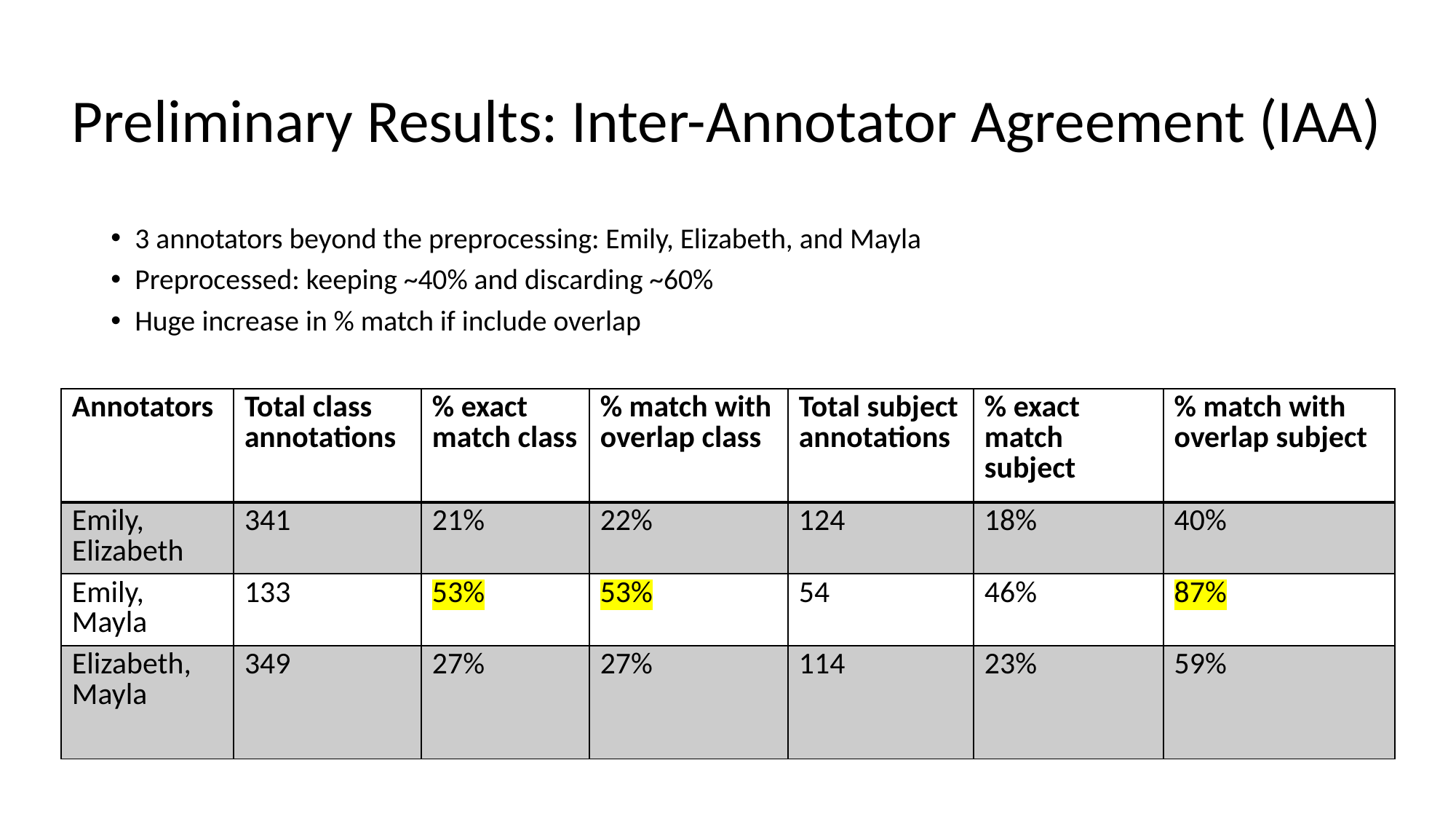

# Preliminary Results: Inter-Annotator Agreement (IAA)
3 annotators beyond the preprocessing: Emily, Elizabeth, and Mayla
Preprocessed: keeping ~40% and discarding ~60%
Huge increase in % match if include overlap

| Annotators | Total class annotations | % exact match class | % match with overlap class | Total subject annotations | % exact match subject | % match with overlap subject |
| --- | --- | --- | --- | --- | --- | --- |
| Emily, Elizabeth | 341 | 21% | 22% | 124 | 18% | 40% |
| Emily, Mayla | 133 | 53% | 53% | 54 | 46% | 87% |
| Elizabeth, Mayla | 349 | 27% | 27% | 114 | 23% | 59% |